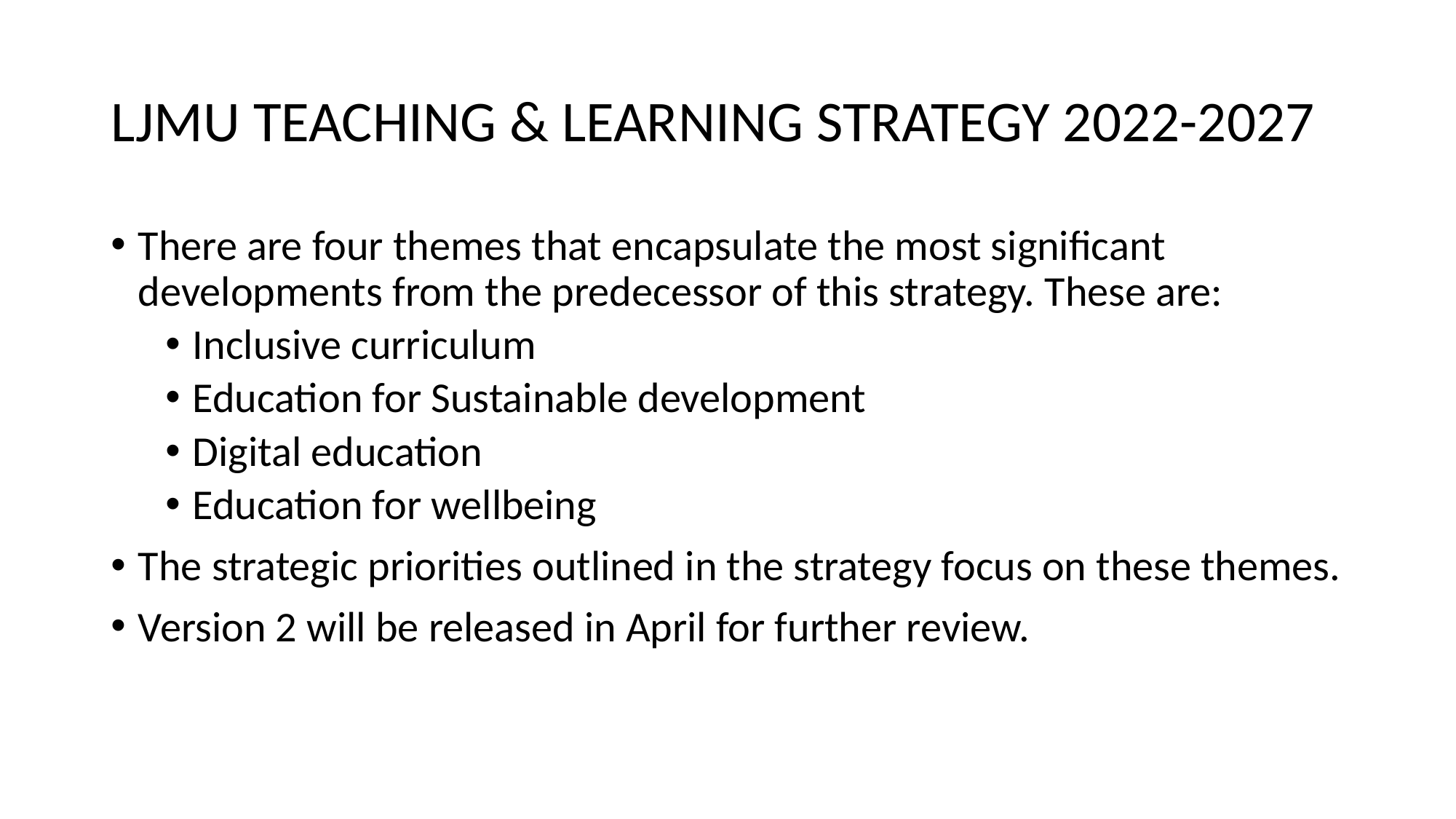

# LJMU TEACHING & LEARNING STRATEGY 2022-2027
There are four themes that encapsulate the most significant developments from the predecessor of this strategy. These are:
Inclusive curriculum
Education for Sustainable development
Digital education
Education for wellbeing
The strategic priorities outlined in the strategy focus on these themes.
Version 2 will be released in April for further review.